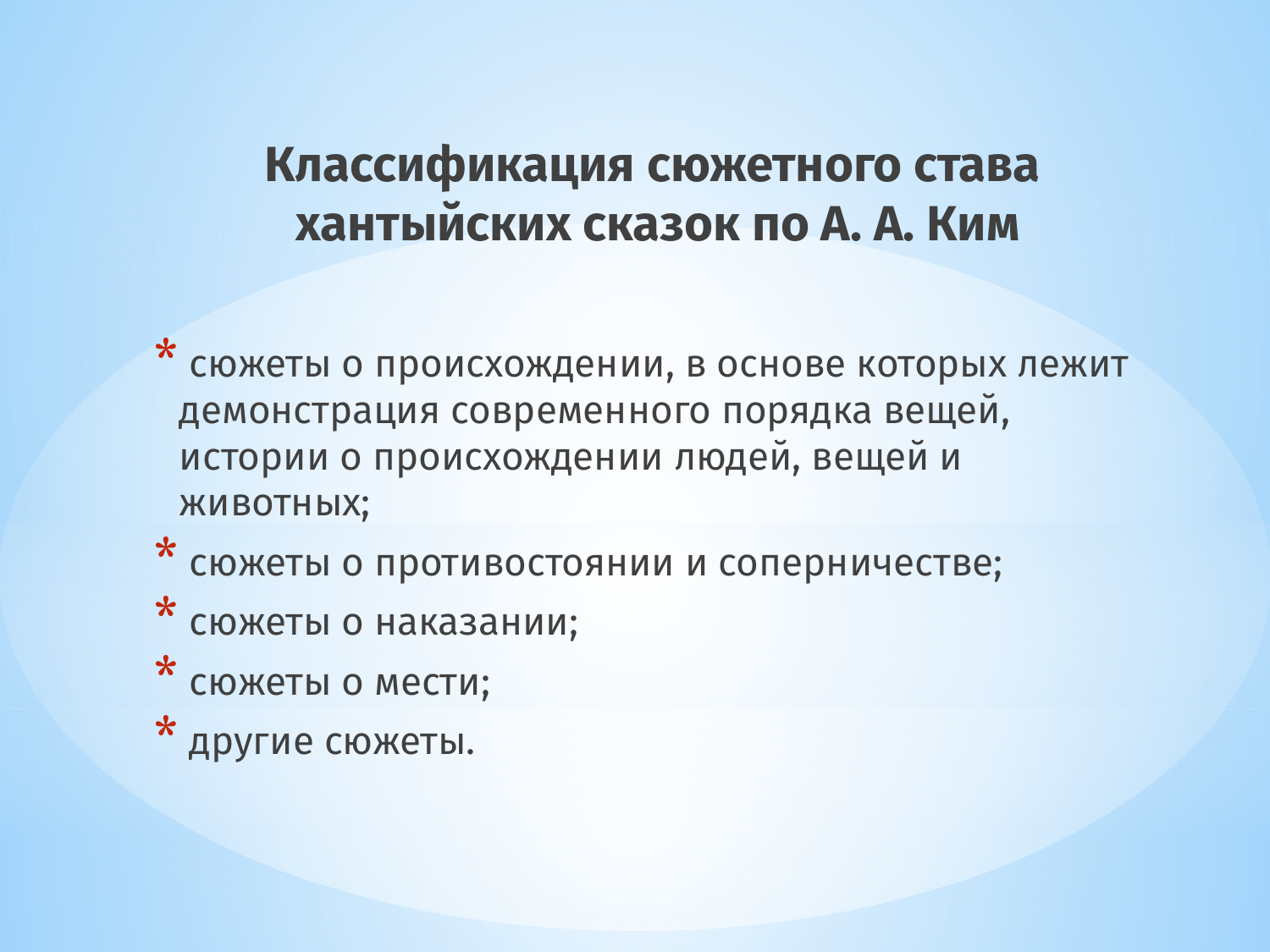

Классификация сюжетного става
хантыйских сказок по А. А. Ким

 сюжеты о происхождении, в основе которых лежит демонстрация современного порядка вещей, истории о происхождении людей, вещей и животных;
 сюжеты о противостоянии и соперничестве;
 сюжеты о наказании;
 сюжеты о мести;
 другие сюжеты.